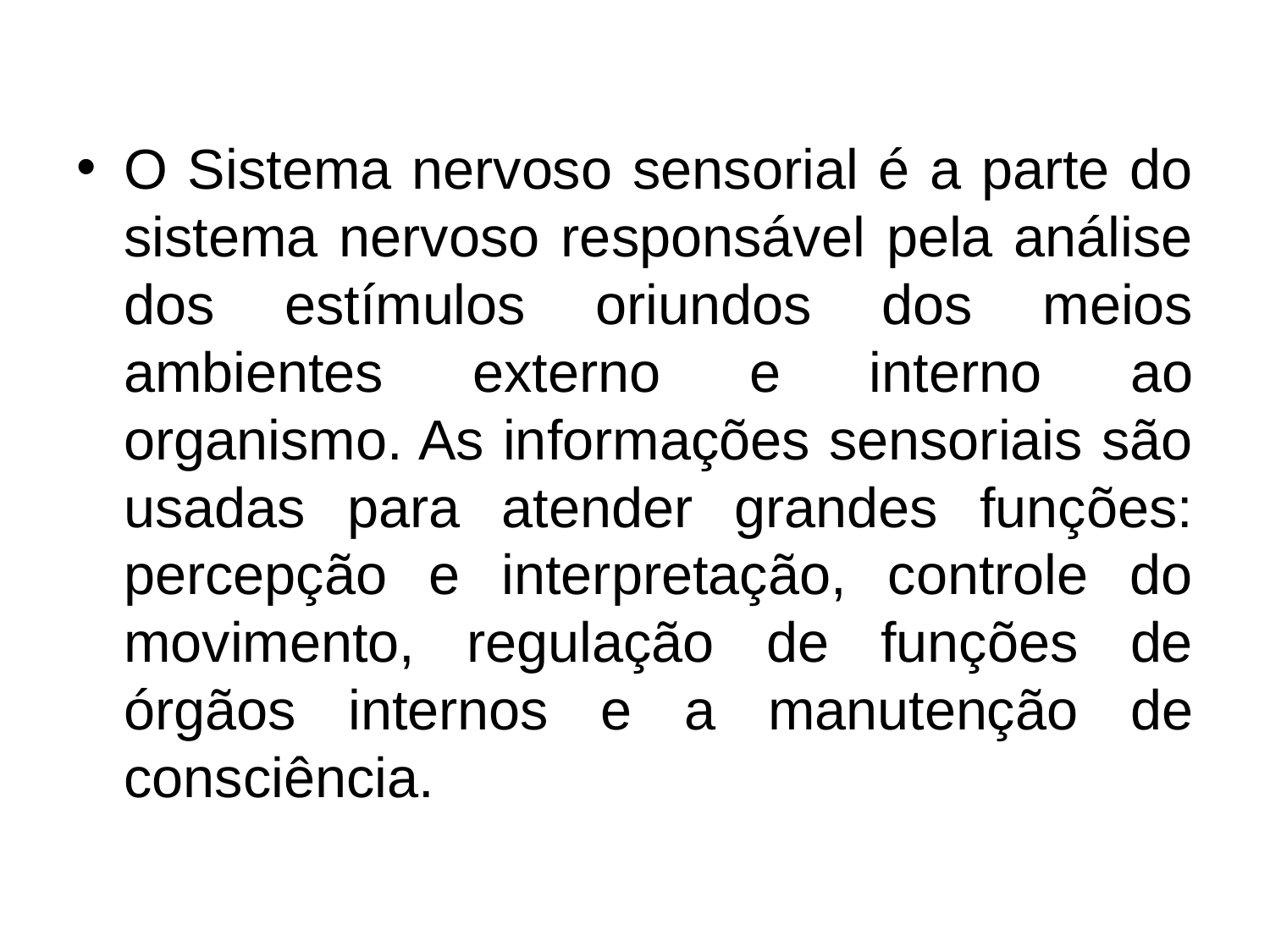

O Sistema nervoso sensorial é a parte do sistema nervoso responsável pela análise dos estímulos oriundos dos meios ambientes externo e interno ao organismo. As informações sensoriais são usadas para atender grandes funções: percepção e interpretação, controle do movimento, regulação de funções de órgãos internos e a manutenção de consciência.